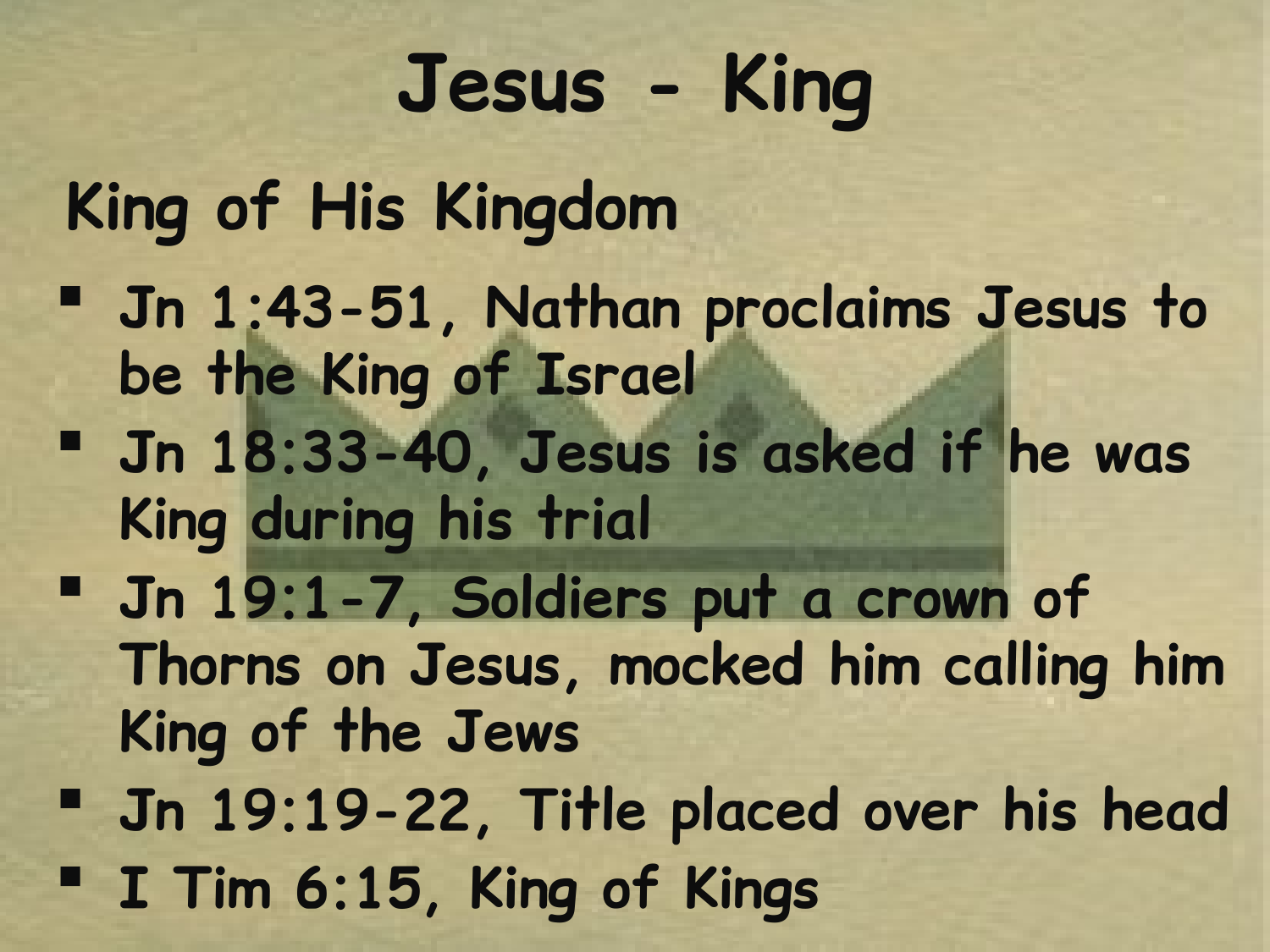

# Jesus - King
King of His Kingdom
Jn 1:43-51, Nathan proclaims Jesus to be the King of Israel
Jn 18:33-40, Jesus is asked if he was King during his trial
Jn 19:1-7, Soldiers put a crown of Thorns on Jesus, mocked him calling him King of the Jews
Jn 19:19-22, Title placed over his head
I Tim 6:15, King of Kings